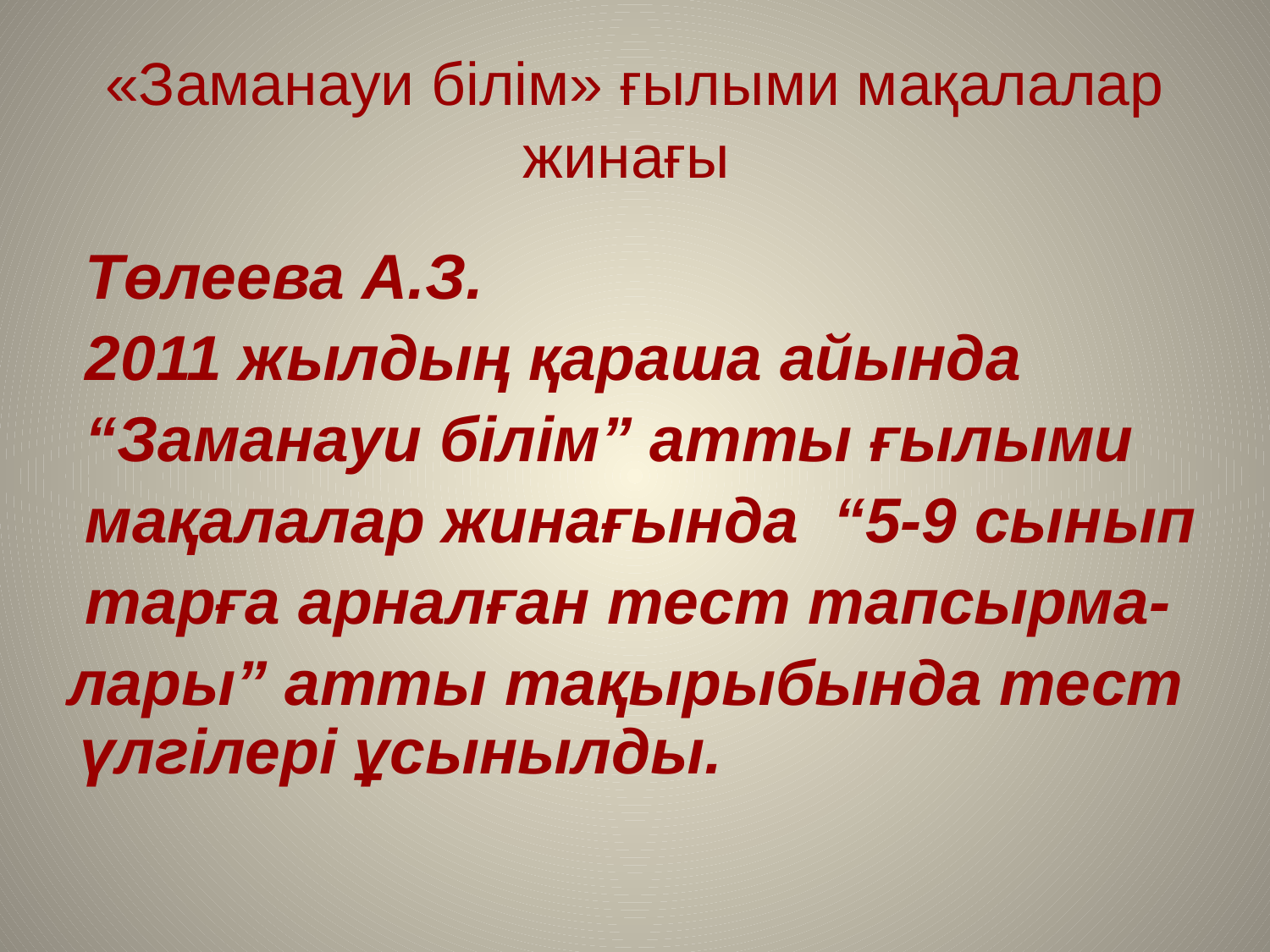

# «Заманауи білім» ғылыми мақалалар жинағы
   Төлеева А.З.
   2011 жылдың қараша айында
   “Заманауи білім” атты ғылыми
   мақалалар жинағында  “5-9 сынып
   тарға арналған тест тапсырма-
  лары” атты тақырыбында тест үлгілері ұсынылды.